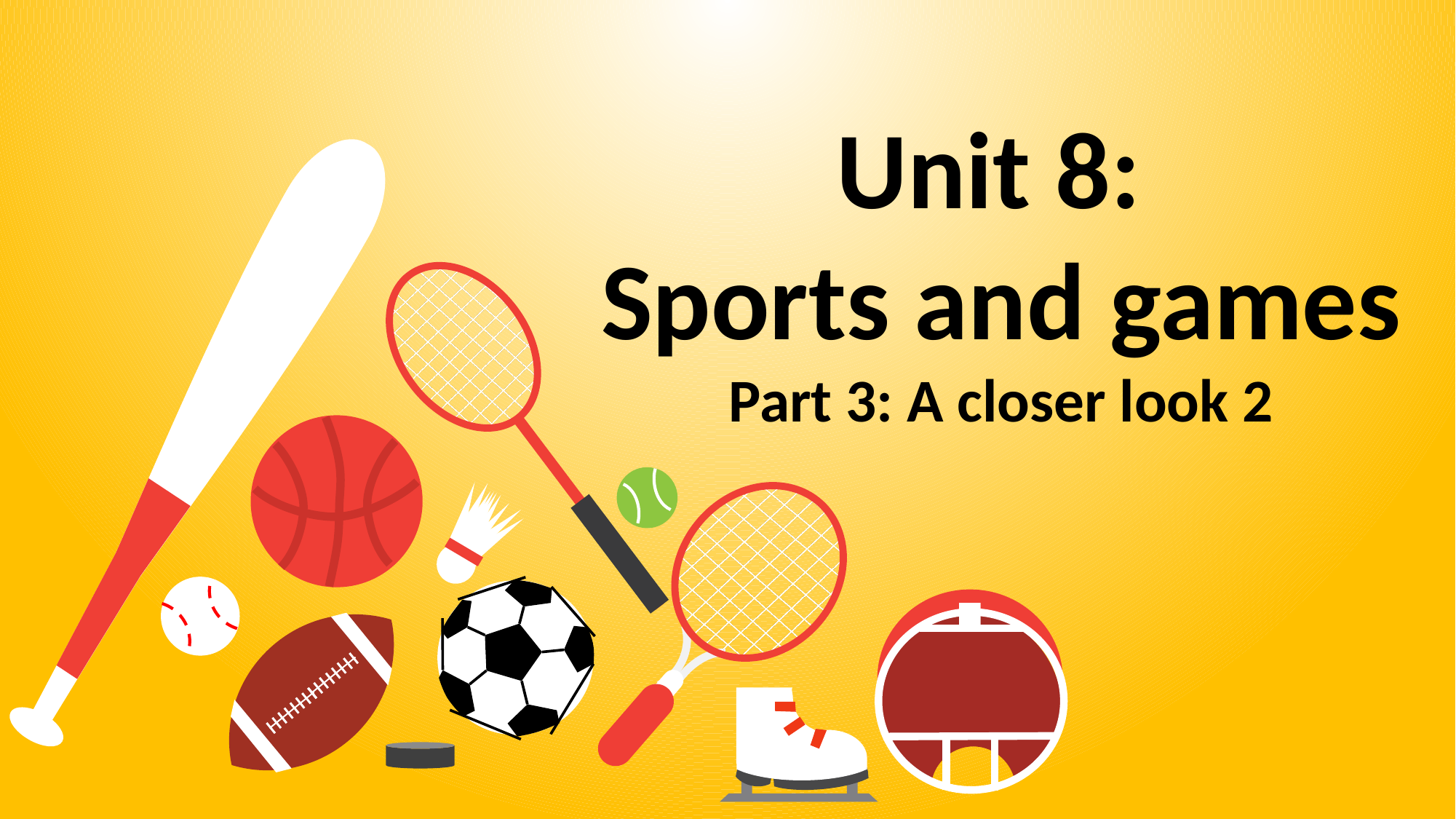

Unit 8:
Sports and games
Part 3: A closer look 2